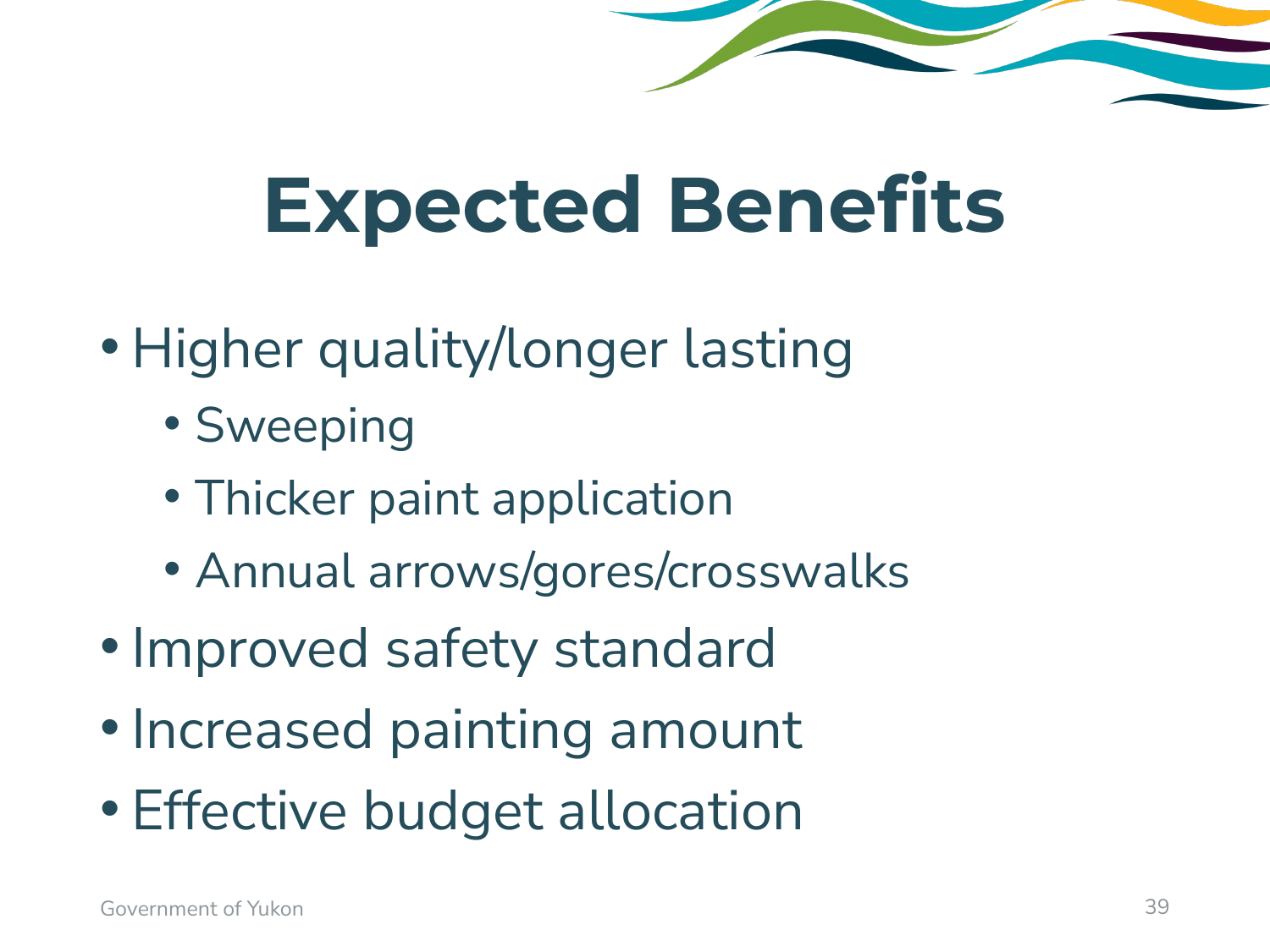

# Expected Benefits
Higher quality/longer lasting
Sweeping
Thicker paint application
Annual arrows/gores/crosswalks
Improved safety standard
Increased painting amount
Effective budget allocation
Government of Yukon
39